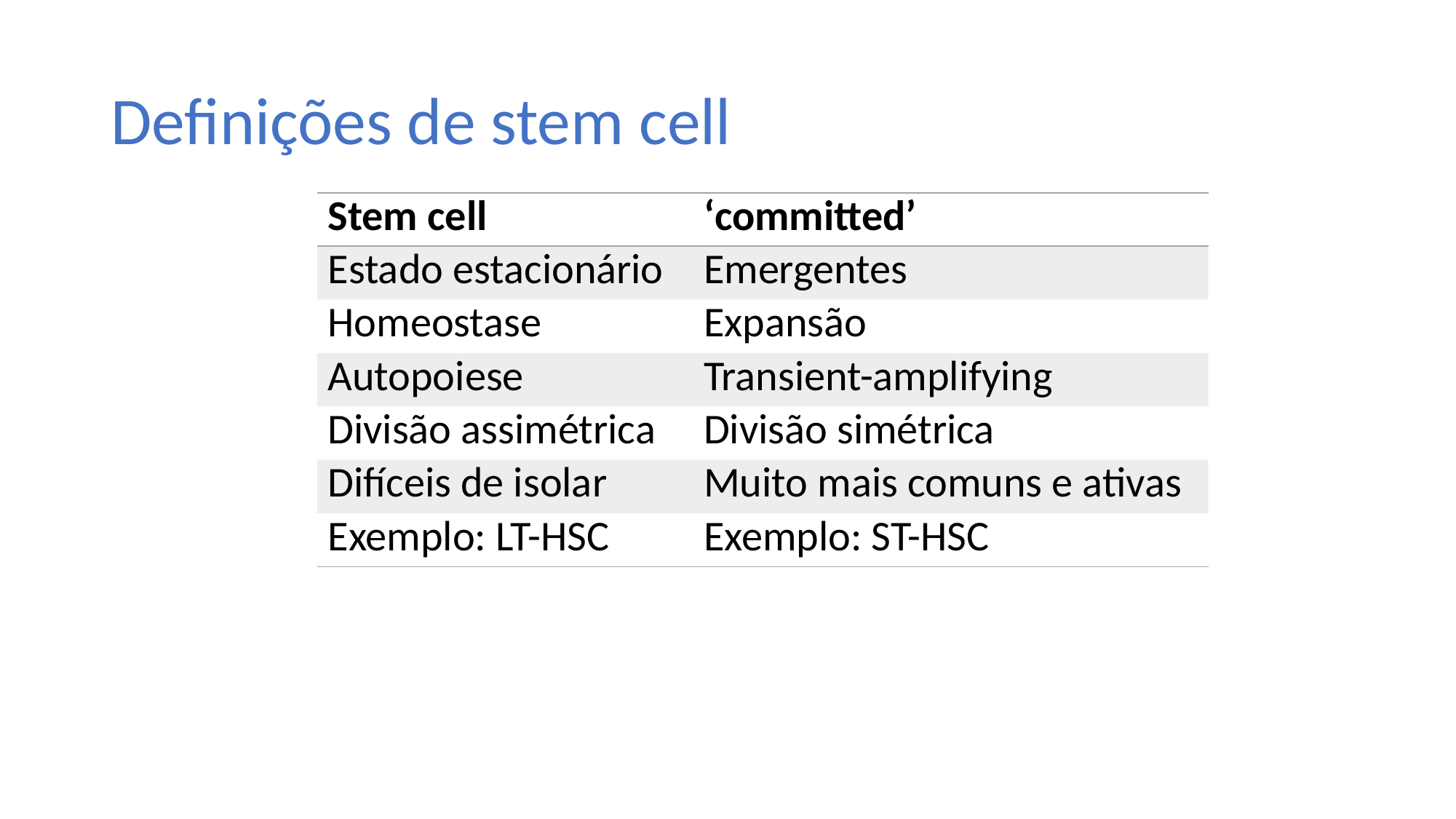

# Definições de stem cell
| Stem cell | ‘committed’ |
| --- | --- |
| Estado estacionário | Emergentes |
| Homeostase | Expansão |
| Autopoiese | Transient-amplifying |
| Divisão assimétrica | Divisão simétrica |
| Difíceis de isolar | Muito mais comuns e ativas |
| Exemplo: LT-HSC | Exemplo: ST-HSC |